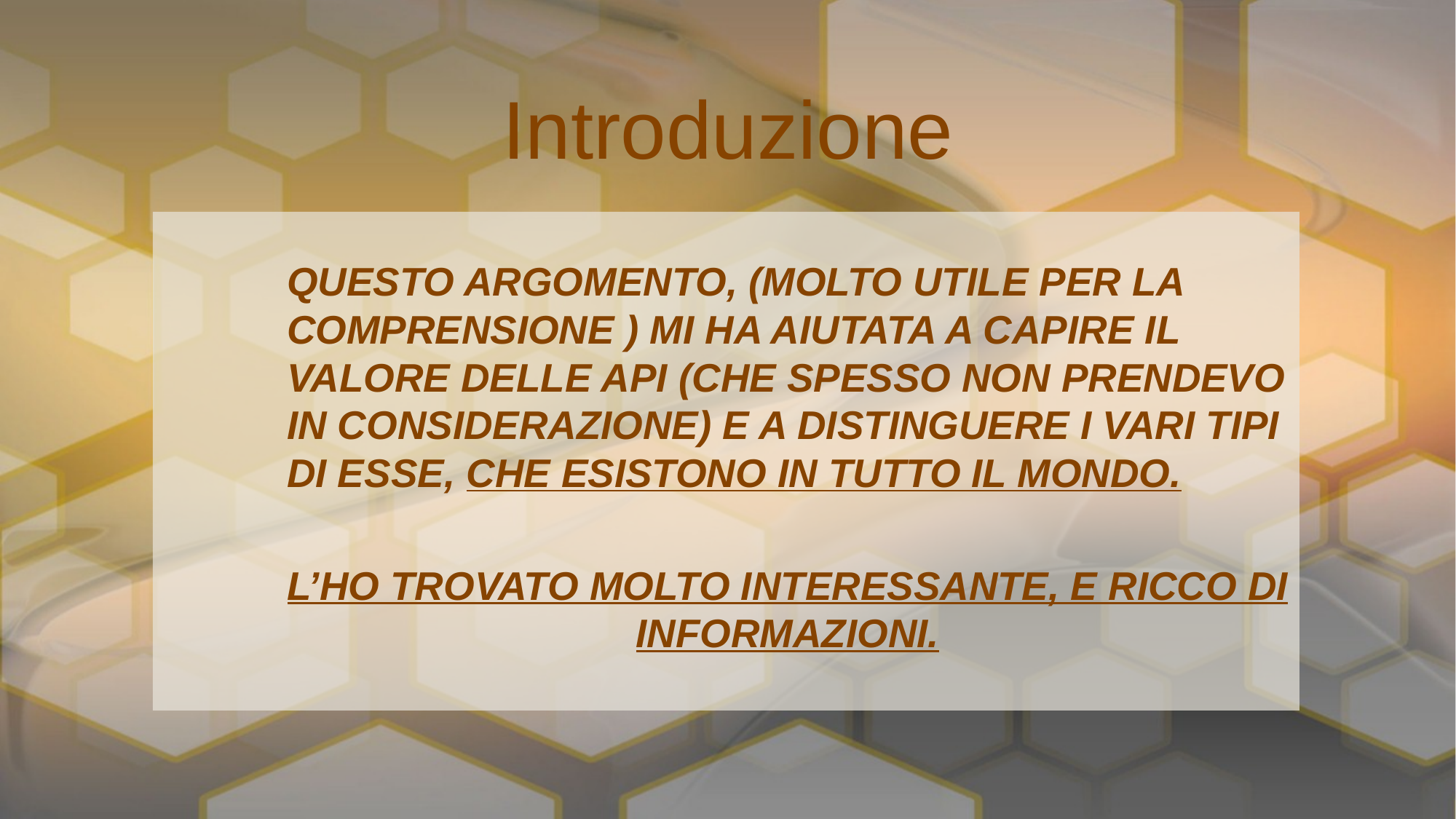

# Introduzione

QUESTO ARGOMENTO, (MOLTO UTILE PER LA COMPRENSIONE ) MI HA AIUTATA A CAPIRE IL VALORE DELLE API (CHE SPESSO NON PRENDEVO IN CONSIDERAZIONE) E A DISTINGUERE I VARI TIPI DI ESSE, CHE ESISTONO IN TUTTO IL MONDO.

L’HO TROVATO MOLTO INTERESSANTE, E RICCO DI INFORMAZIONI.